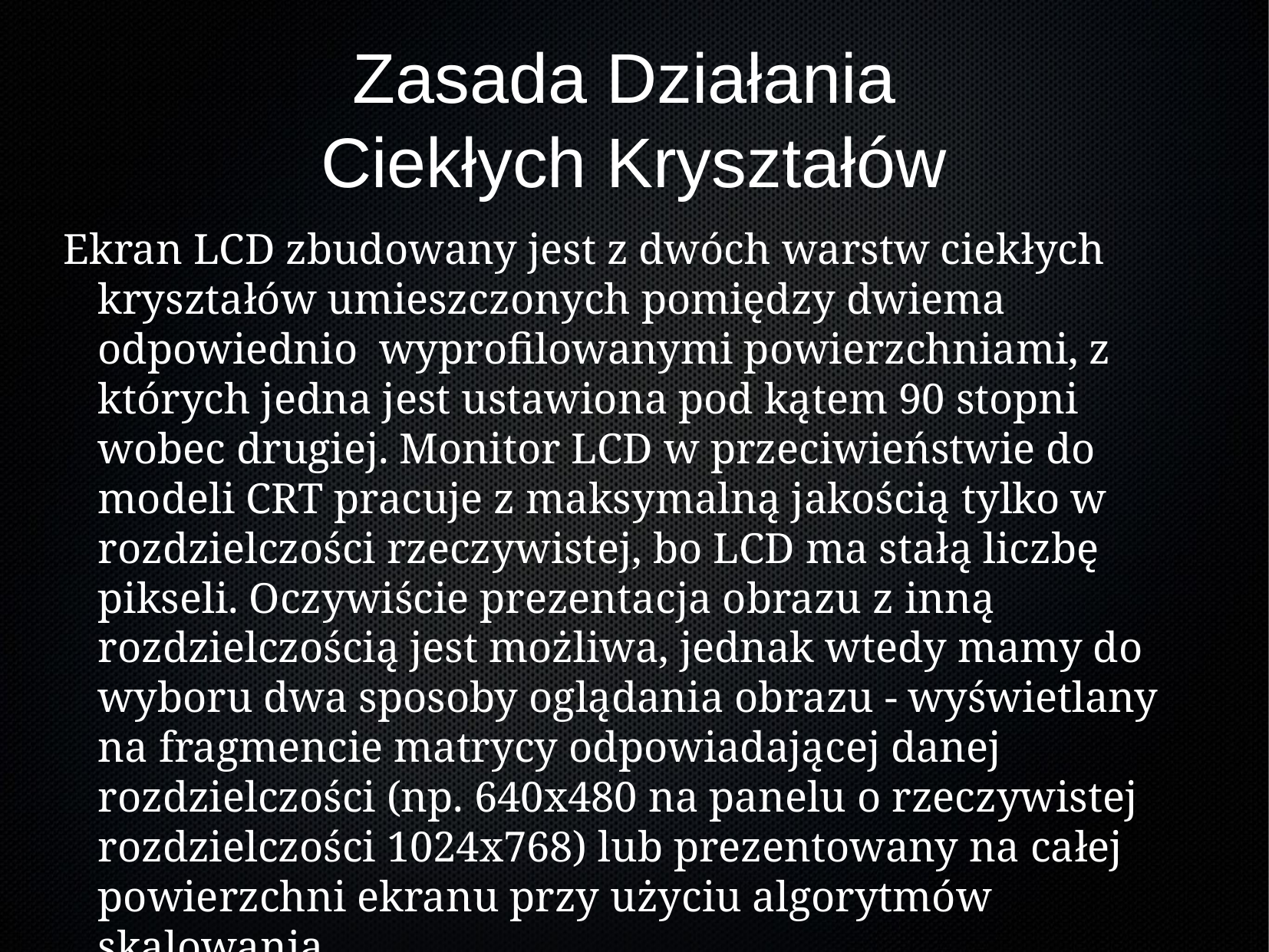

Ekran LCD zbudowany jest z dwóch warstw ciekłych  kryształów umieszczonych pomiędzy dwiema odpowiednio  wyprofilowanymi powierzchniami, z których jedna jest ustawiona pod kątem 90 stopni wobec drugiej. Monitor LCD w przeciwieństwie do modeli CRT pracuje z maksymalną jakością tylko w rozdzielczości rzeczywistej, bo LCD ma stałą liczbę pikseli. Oczywiście prezentacja obrazu z inną rozdzielczością jest możliwa, jednak wtedy mamy do wyboru dwa sposoby oglądania obrazu - wyświetlany na fragmencie matrycy odpowiadającej danej rozdzielczości (np. 640x480 na panelu o rzeczywistej rozdzielczości 1024x768) lub prezentowany na całej powierzchni ekranu przy użyciu algorytmów skalowania.

Zasada Działania
Ciekłych Kryształów